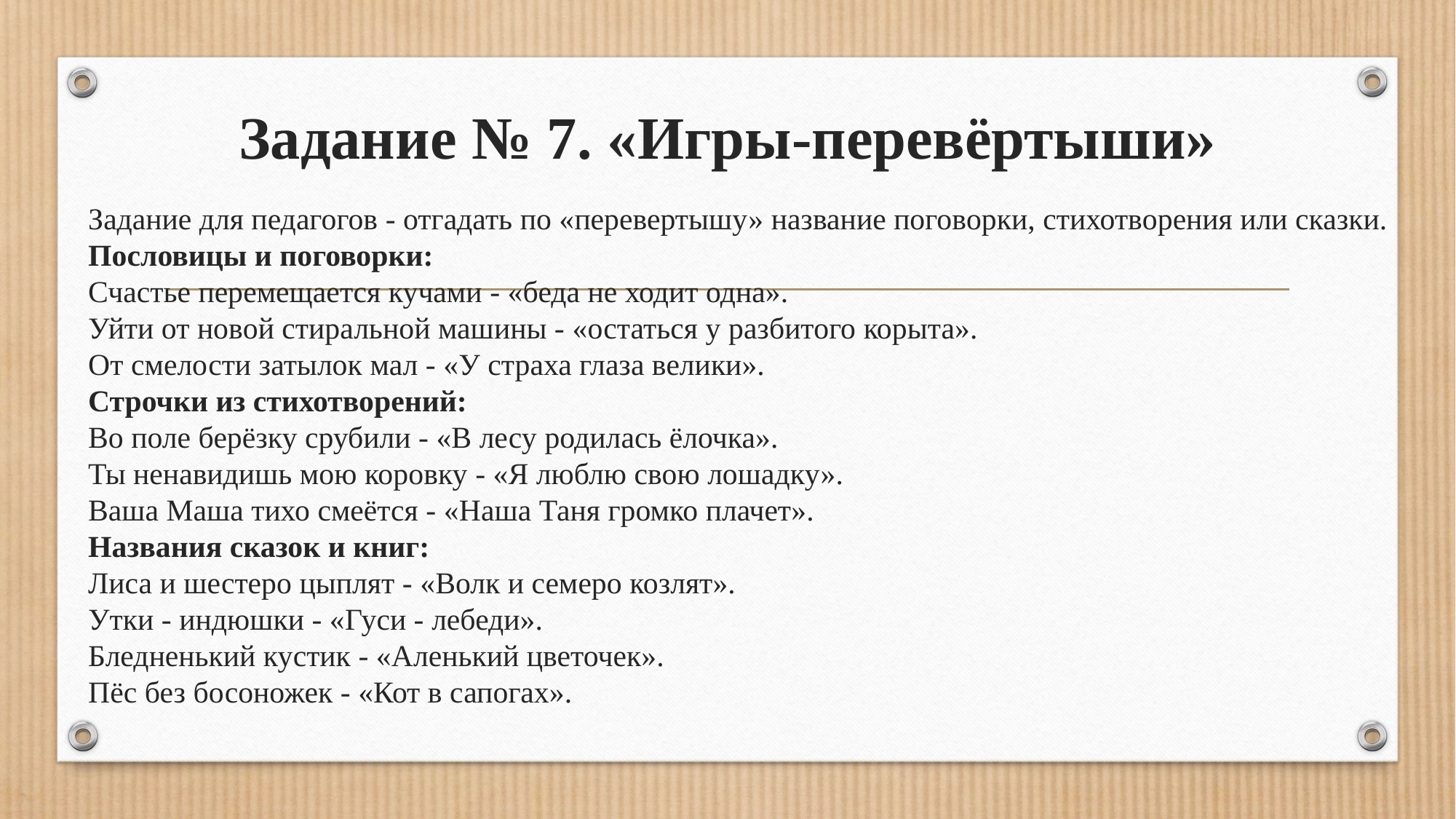

# Задание № 7. «Игры-перевёртыши»
Задание для педагогов - отгадать по «перевертышу» название поговорки, стихотворения или сказки.
Пословицы и поговорки:
Счастье перемещается кучами - «беда не ходит одна».
Уйти от новой стиральной машины - «остаться у разбитого корыта».
От смелости затылок мал - «У страха глаза велики».
Строчки из стихотворений:
Во поле берёзку срубили - «В лесу родилась ёлочка».
Ты ненавидишь мою коровку - «Я люблю свою лошадку».
Ваша Маша тихо смеётся - «Наша Таня громко плачет».
Названия сказок и книг:
Лиса и шестеро цыплят - «Волк и семеро козлят».
Утки - индюшки - «Гуси - лебеди».
Бледненький кустик - «Аленький цветочек».
Пёс без босоножек - «Кот в сапогах».